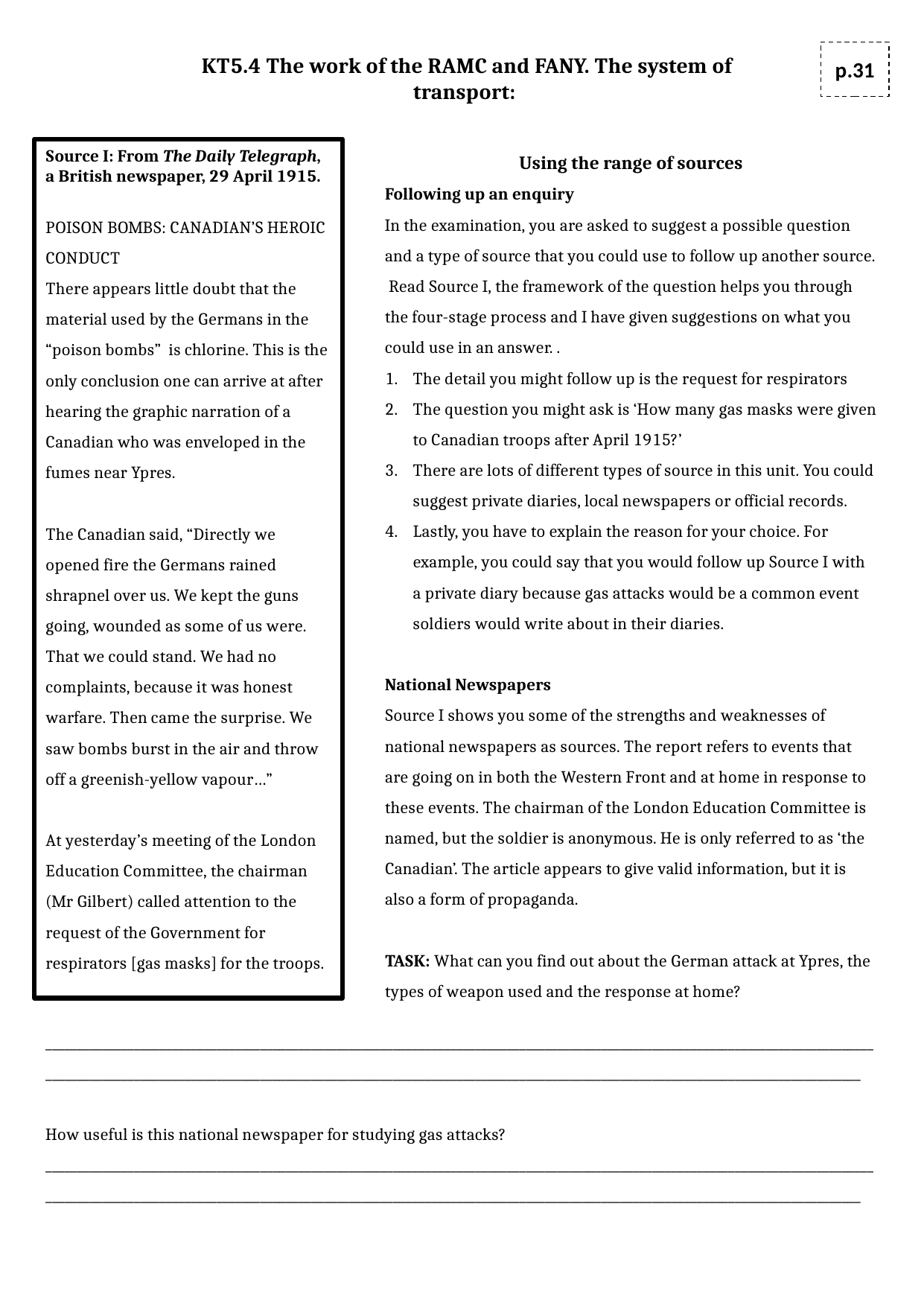

KT5.4 The work of the RAMC and FANY. The system of transport:
p.31
Source I: From The Daily Telegraph, a British newspaper, 29 April 1915.

POISON BOMBS: CANADIAN’S HEROIC CONDUCT
There appears little doubt that the material used by the Germans in the “poison bombs”  is chlorine. This is the only conclusion one can arrive at after hearing the graphic narration of a Canadian who was enveloped in the fumes near Ypres.

The Canadian said, “Directly we opened fire the Germans rained shrapnel over us. We kept the guns going, wounded as some of us were. That we could stand. We had no complaints, because it was honest warfare. Then came the surprise. We saw bombs burst in the air and throw off a greenish-yellow vapour…”

At yesterday’s meeting of the London Education Committee, the chairman (Mr Gilbert) called attention to the request of the Government for respirators [gas masks] for the troops.

Using the range of sources
Following up an enquiry
In the examination, you are asked to suggest a possible question and a type of source that you could use to follow up another source.  Read Source I, the framework of the question helps you through the four-stage process and I have given suggestions on what you could use in an answer. .
The detail you might follow up is the request for respirators
The question you might ask is ‘How many gas masks were given to Canadian troops after April 1915?’
There are lots of different types of source in this unit. You could suggest private diaries, local newspapers or official records.
Lastly, you have to explain the reason for your choice. For example, you could say that you would follow up Source I with a private diary because gas attacks would be a common event soldiers would write about in their diaries.

National Newspapers
Source I shows you some of the strengths and weaknesses of national newspapers as sources. The report refers to events that are going on in both the Western Front and at home in response to these events. The chairman of the London Education Committee is named, but the soldier is anonymous. He is only referred to as ‘the Canadian’. The article appears to give valid information, but it is also a form of propaganda.

TASK: What can you find out about the German attack at Ypres, the types of weapon used and the response at home?
____________________________________________________________________________________________________________________________________________________________________________________________________________________________________________________________________

How useful is this national newspaper for studying gas attacks?
____________________________________________________________________________________________________________________________________________________________________________________________________________________________________________________________________